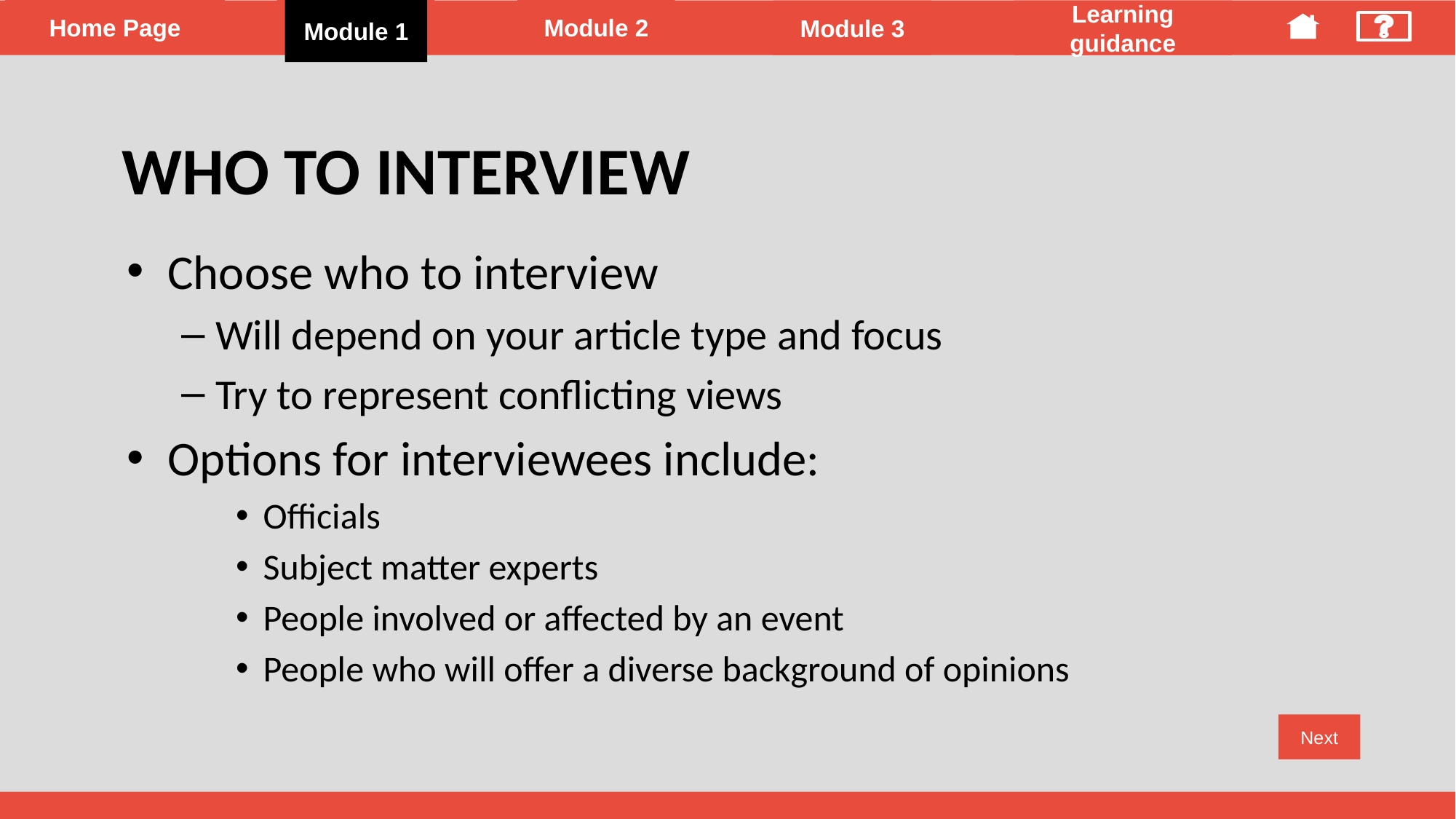

Module 1
# Planning for your Interview
Who to interview
Choose who to interview
Will depend on your article type and focus
Try to represent conflicting views
Options for interviewees include:
Officials
Subject matter experts
People involved or affected by an event
People who will offer a diverse background of opinions
Next